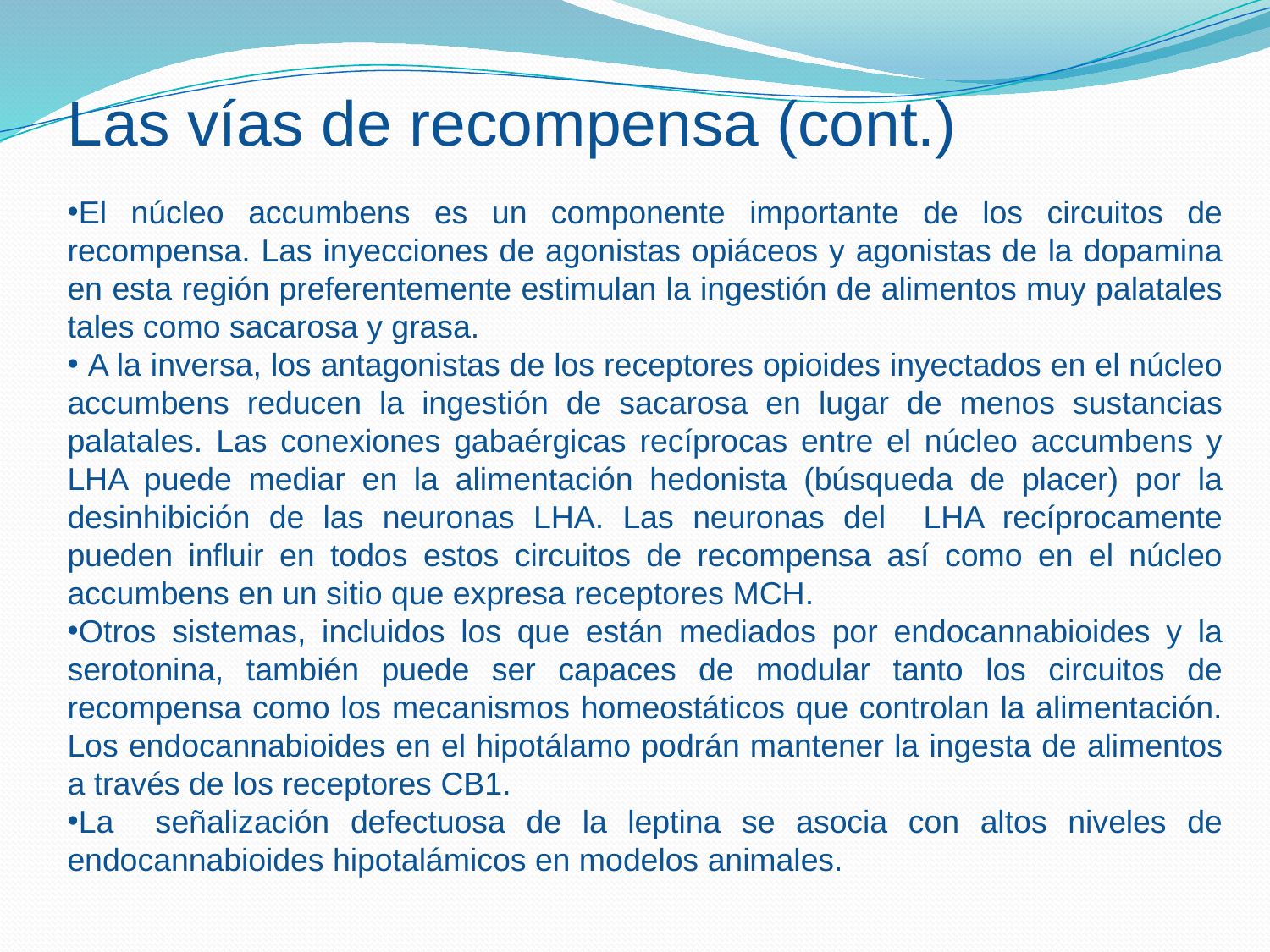

Las vías de recompensa (cont.)
El núcleo accumbens es un componente importante de los circuitos de recompensa. Las inyecciones de agonistas opiáceos y agonistas de la dopamina en esta región preferentemente estimulan la ingestión de alimentos muy palatales tales como sacarosa y grasa.
 A la inversa, los antagonistas de los receptores opioides inyectados en el núcleo accumbens reducen la ingestión de sacarosa en lugar de menos sustancias palatales. Las conexiones gabaérgicas recíprocas entre el núcleo accumbens y LHA puede mediar en la alimentación hedonista (búsqueda de placer) por la desinhibición de las neuronas LHA. Las neuronas del  LHA recíprocamente pueden influir en todos estos circuitos de recompensa así como en el núcleo accumbens en un sitio que expresa receptores MCH.
Otros sistemas, incluidos los que están mediados por endocannabioides y la serotonina, también puede ser capaces de modular tanto los circuitos de recompensa como los mecanismos homeostáticos que controlan la alimentación. Los endocannabioides en el hipotálamo podrán mantener la ingesta de alimentos a través de los receptores CB1.
La  señalización defectuosa de la leptina se asocia con altos niveles de endocannabioides hipotalámicos en modelos animales.